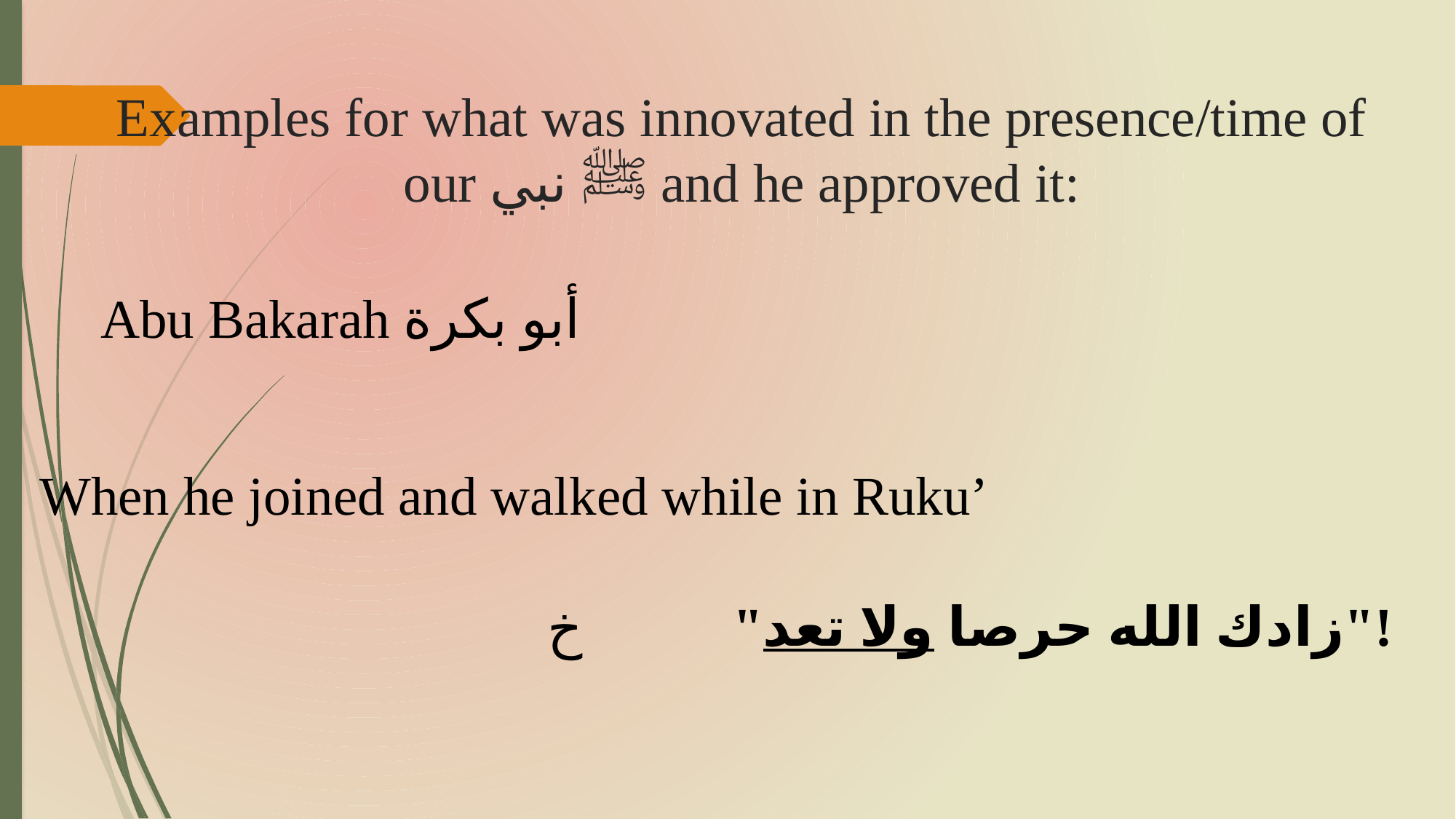

# Examples for what was innovated in the presence/time of our ﷺ نبي and he approved it:
Abu Bakarah أبو بكرة

When he joined and walked while in Ruku’

"زادك الله حرصا ولا تعد"!
 خ